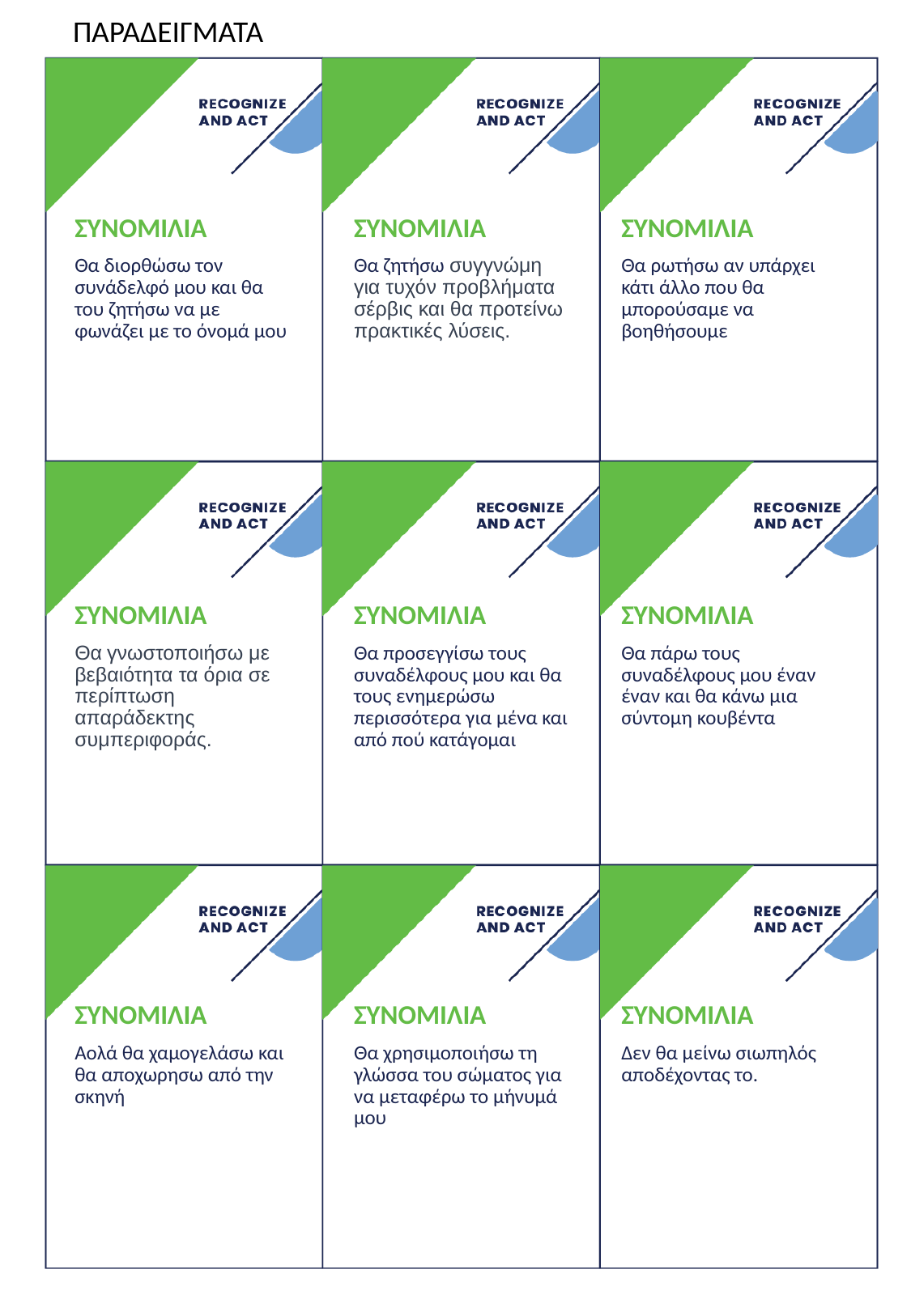

ΠΑΡΑΔΕΙΓΜΑΤΑ
ΣΥΝΟΜΙΛΙΑ
ΣΥΝΟΜΙΛΙΑ
ΣΥΝΟΜΙΛΙΑ
Θα διορθώσω τον συνάδελφό μου και θα του ζητήσω να με φωνάζει με το όνομά μου
Θα ζητήσω συγγνώμη για τυχόν προβλήματα σέρβις και θα προτείνω πρακτικές λύσεις.
Θα ρωτήσω αν υπάρχει κάτι άλλο που θα μπορούσαμε να βοηθήσουμε
ΣΥΝΟΜΙΛΙΑ
ΣΥΝΟΜΙΛΙΑ
ΣΥΝΟΜΙΛΙΑ
Θα γνωστοποιήσω με βεβαιότητα τα όρια σε περίπτωση απαράδεκτης συμπεριφοράς.
Θα προσεγγίσω τους συναδέλφους μου και θα τους ενημερώσω περισσότερα για μένα και από πού κατάγομαι
Θα πάρω τους συναδέλφους μου έναν έναν και θα κάνω μια σύντομη κουβέντα
ΣΥΝΟΜΙΛΙΑ
ΣΥΝΟΜΙΛΙΑ
ΣΥΝΟΜΙΛΙΑ
Αολά θα χαμογελάσω και θα αποχωρησω από την σκηνή
Θα χρησιμοποιήσω τη γλώσσα του σώματος για να μεταφέρω το μήνυμά μου
Δεν θα μείνω σιωπηλός αποδέχοντας το.